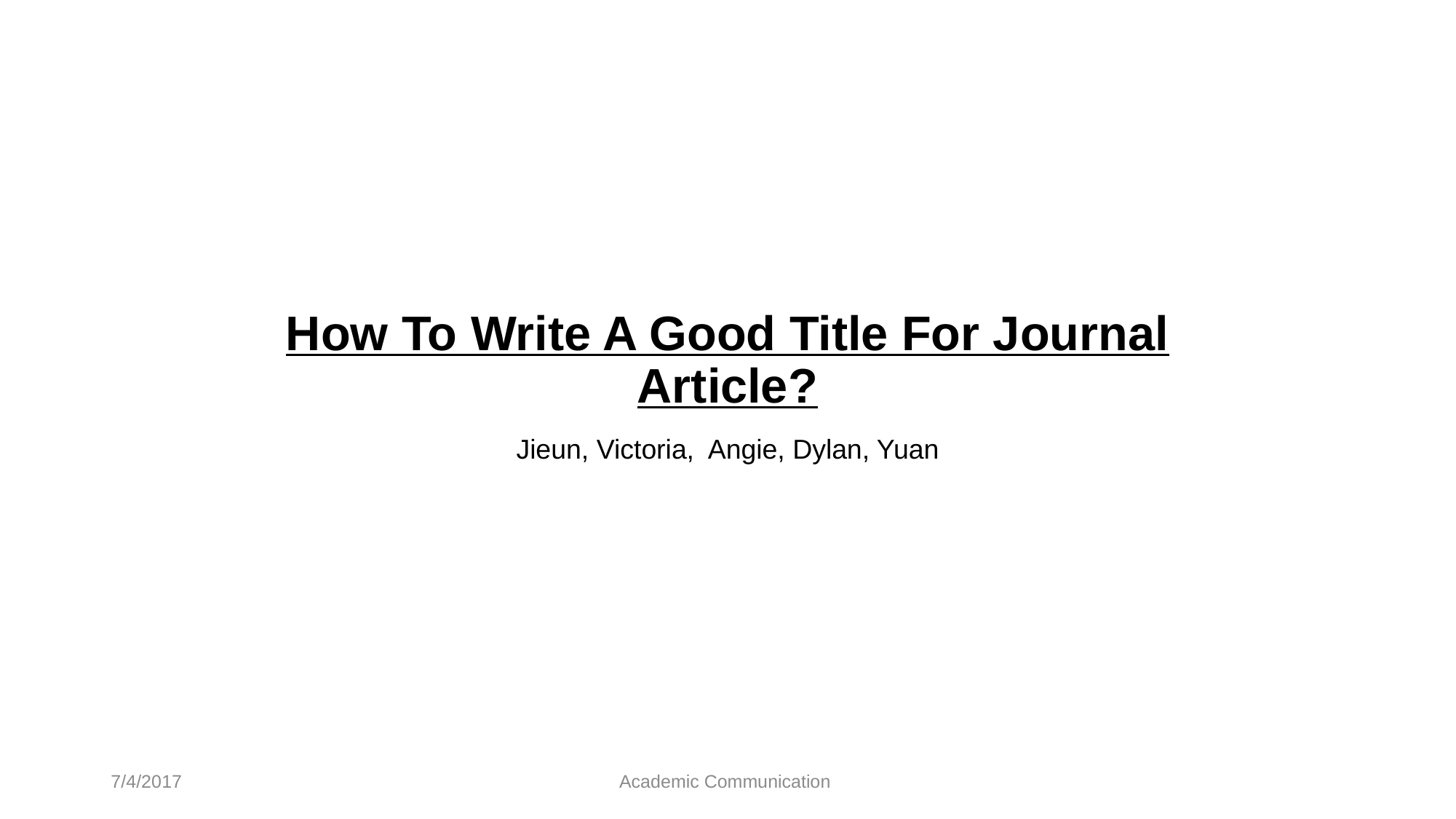

# How To Write A Good Title For Journal Article?
Jieun, Victoria,  Angie, Dylan, Yuan
7/4/2017
Academic Communication